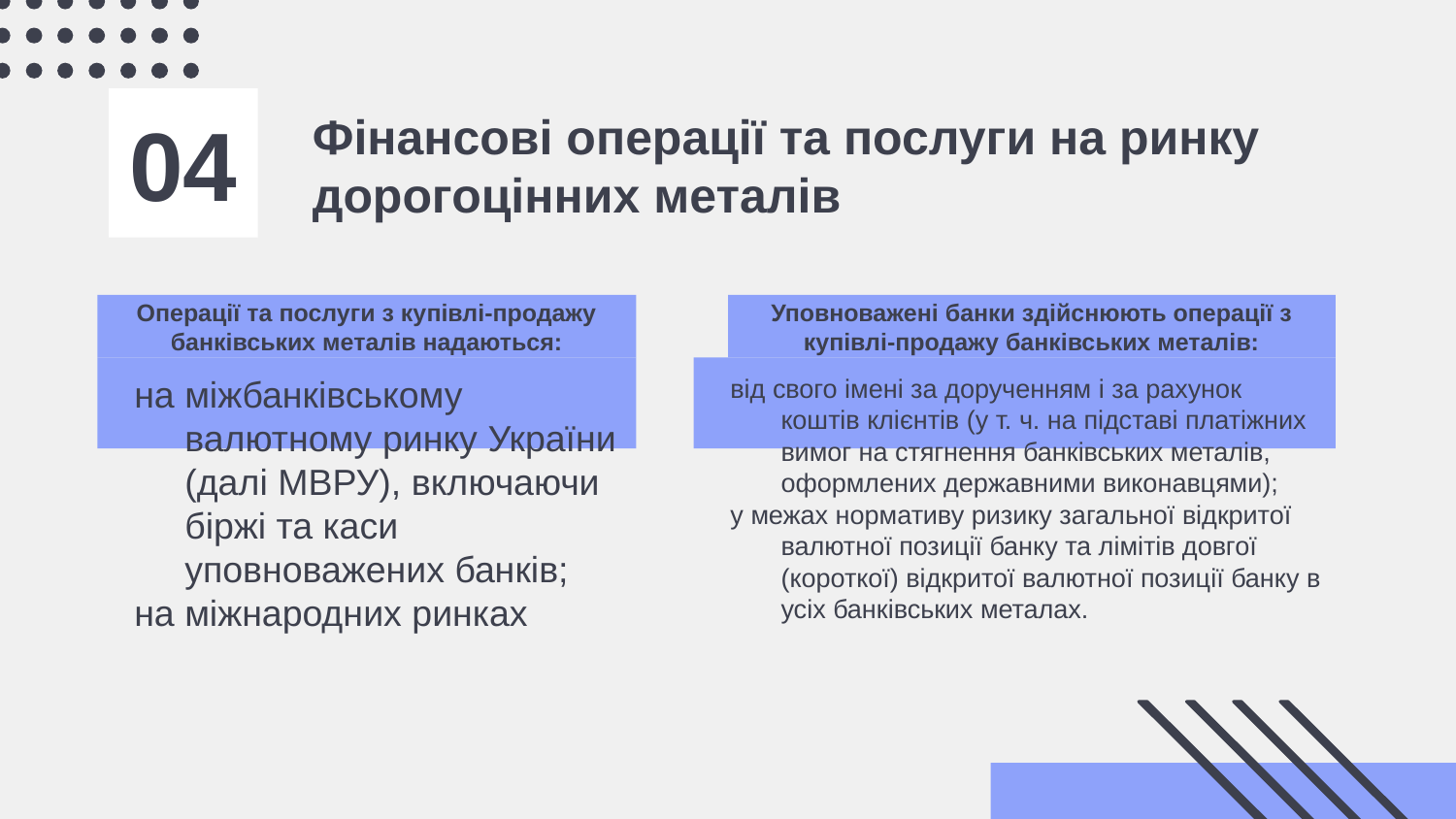

04
# Фінансові операції та послуги на ринку дорогоцінних металів
Операції та послуги з купівлі-продажу банківських металів надаються:
Уповноважені банки здійснюють операції з купівлі-продажу банківських металів:
на міжбанківському валютному ринку України (далі МВРУ), включаючи біржі та каси уповноважених банків;
на міжнародних ринках
від свого імені за дорученням і за рахунок коштів клієнтів (у т. ч. на підставі платіжних вимог на стягнення банківських металів, оформлених державними виконавцями);
у межах нормативу ризику загальної відкритої валютної позиції банку та лімітів довгої (короткої) відкритої валютної позиції банку в усіх банківських металах.